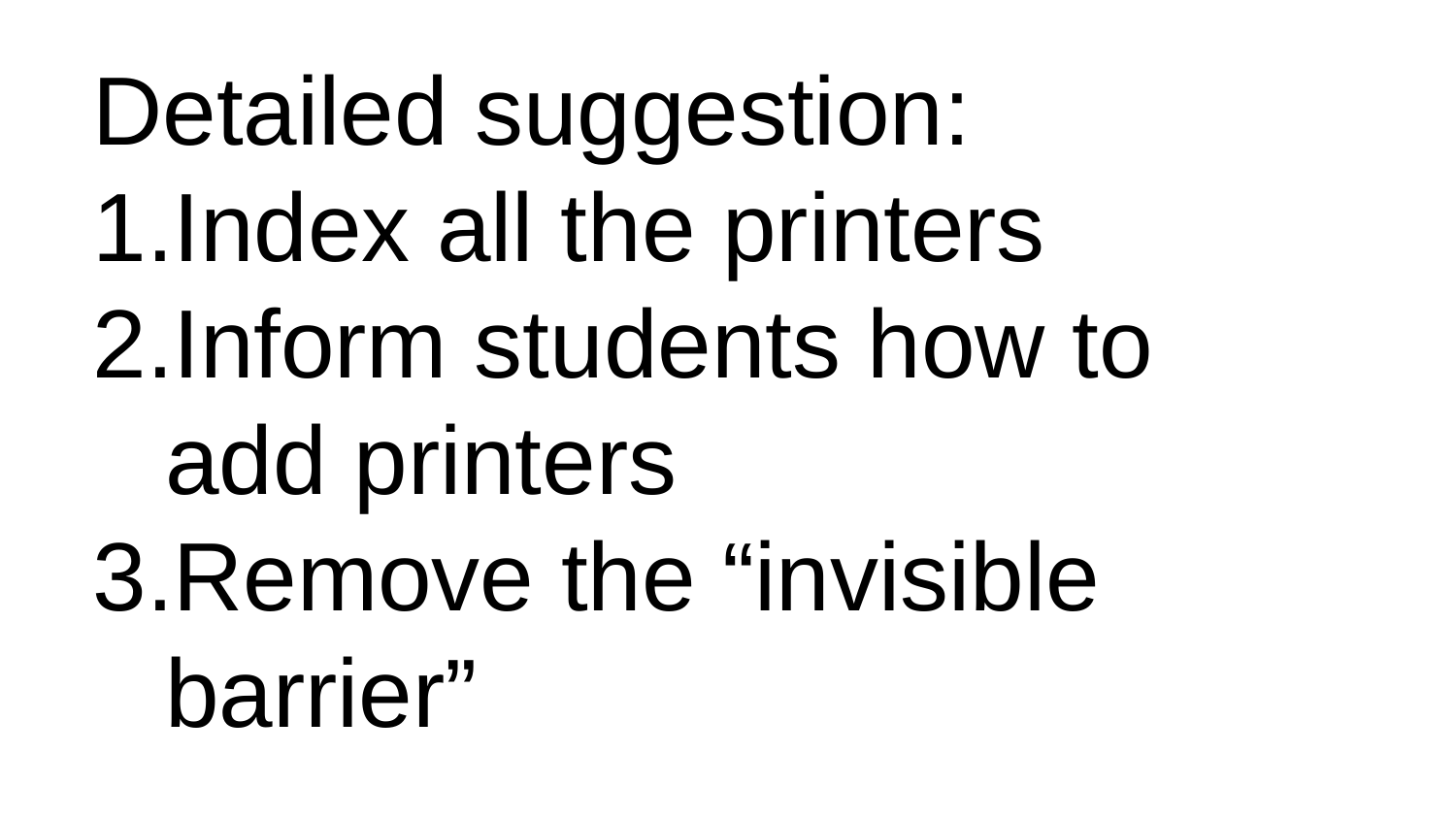

# Detailed suggestion:
Index all the printers
Inform students how to add printers
Remove the “invisible barrier”